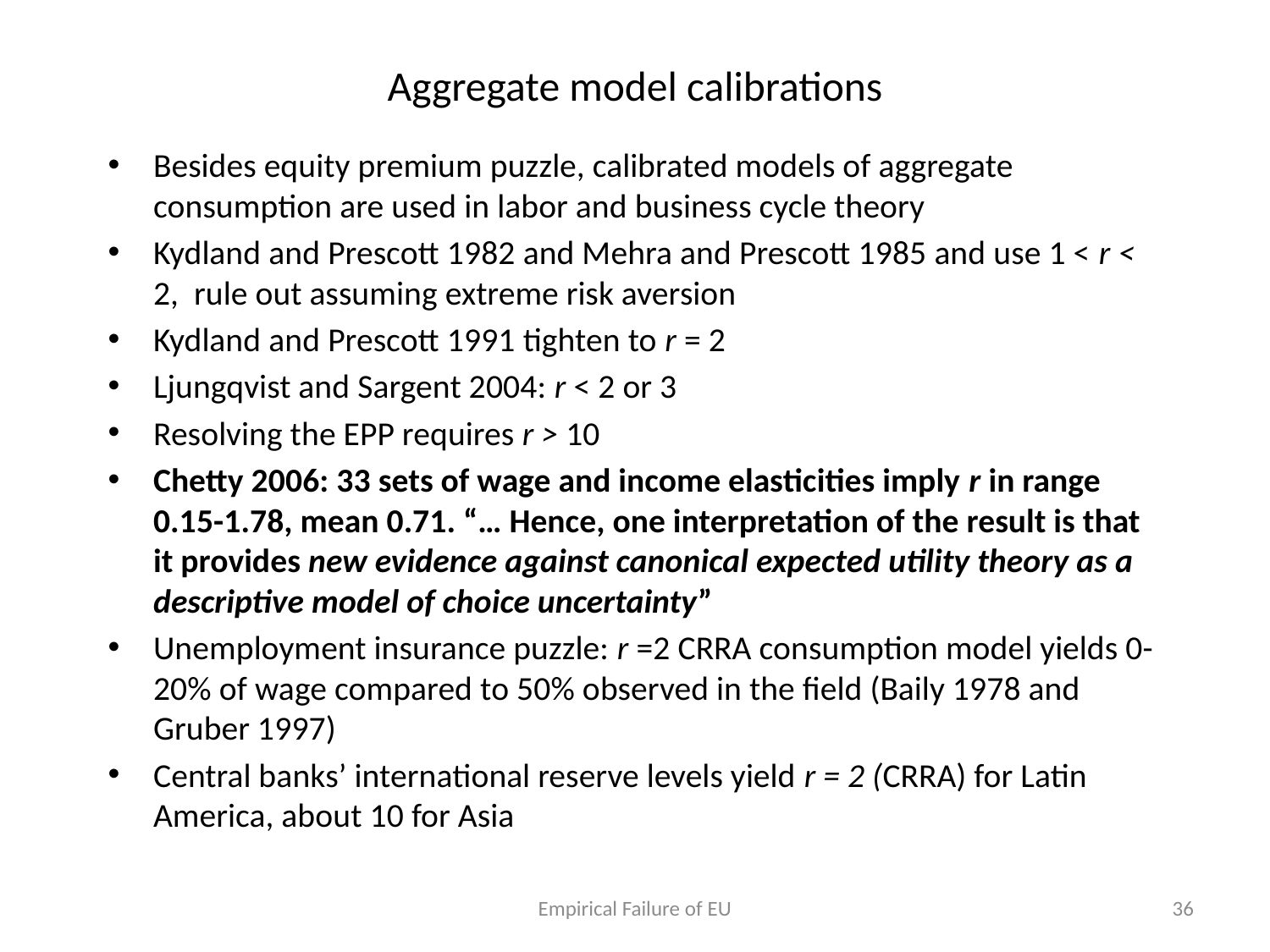

# Aggregate model calibrations
Besides equity premium puzzle, calibrated models of aggregate consumption are used in labor and business cycle theory
Kydland and Prescott 1982 and Mehra and Prescott 1985 and use 1 < r < 2,  rule out assuming extreme risk aversion
Kydland and Prescott 1991 tighten to r = 2
Ljungqvist and Sargent 2004: r < 2 or 3
Resolving the EPP requires r > 10
Chetty 2006: 33 sets of wage and income elasticities imply r in range 0.15-1.78, mean 0.71. “… Hence, one interpretation of the result is that it provides new evidence against canonical expected utility theory as a descriptive model of choice uncertainty”
Unemployment insurance puzzle: r =2 CRRA consumption model yields 0-20% of wage compared to 50% observed in the field (Baily 1978 and Gruber 1997)
Central banks’ international reserve levels yield r = 2 (CRRA) for Latin America, about 10 for Asia

Empirical Failure of EU
36